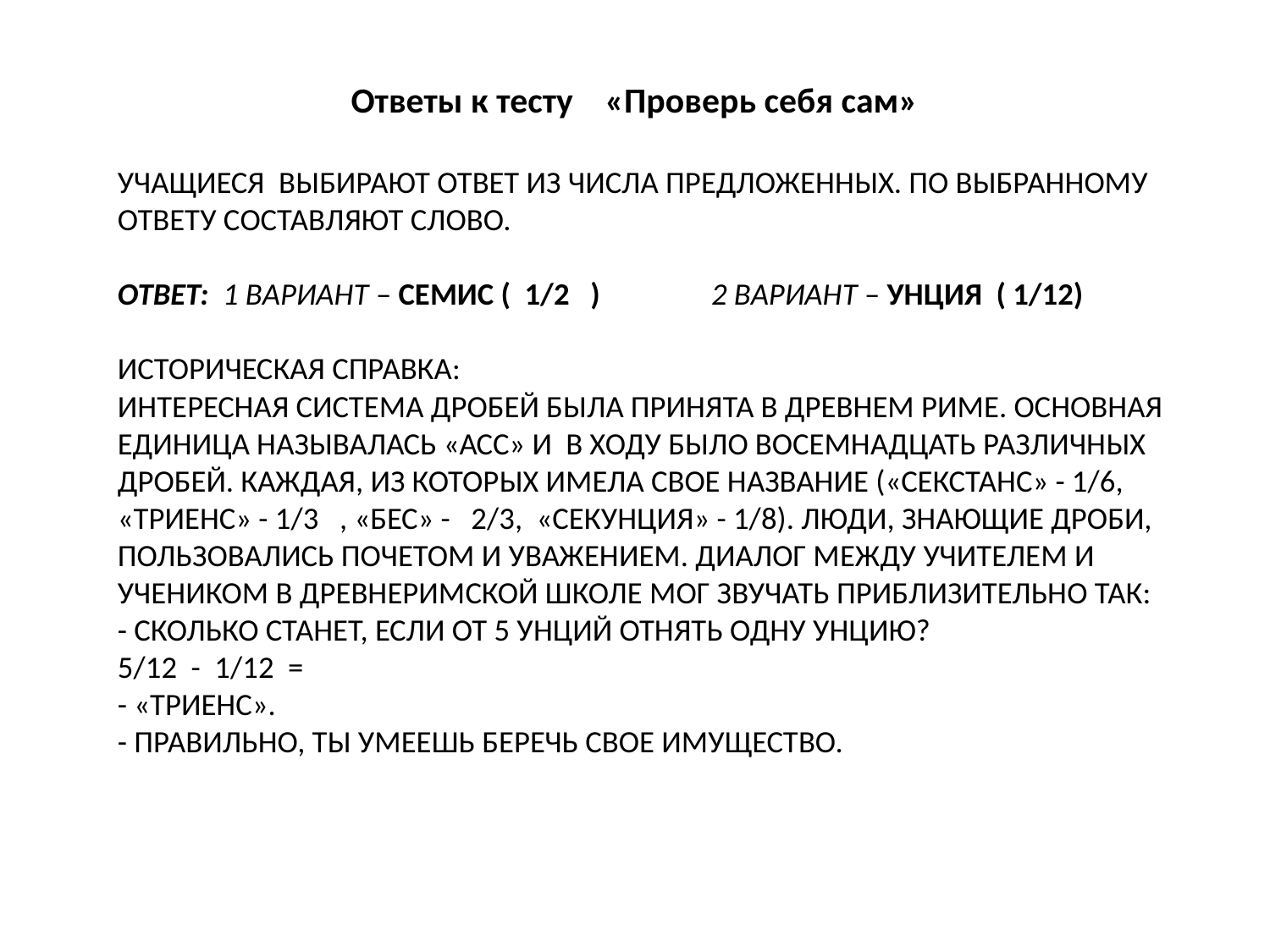

Ответы к тесту    «Проверь себя сам»
# Учащиеся  выбирают ответ из числа предложенных. По выбранному ответу составляют слово. Ответ:  1 вариант – семис (  1/2   ) 	     2 вариант – унция  ( 1/12) Историческая справка: Интересная система дробей была принята в Древнем Риме. Основная единица называлась «асс» и  в ходу было восемнадцать различных дробей. Каждая, из которых имела свое название («секстанс» - 1/6,   «триенс» - 1/3   , «бес» -   2/3,  «секунция» - 1/8). Люди, знающие дроби, пользовались почетом и уважением. Диалог между учителем и учеником в древнеримской школе мог звучать приблизительно так: - Сколько станет, если от 5 унций отнять одну унцию? 5/12  -  1/12  = - «Триенс». - Правильно, ты умеешь беречь свое имущество.